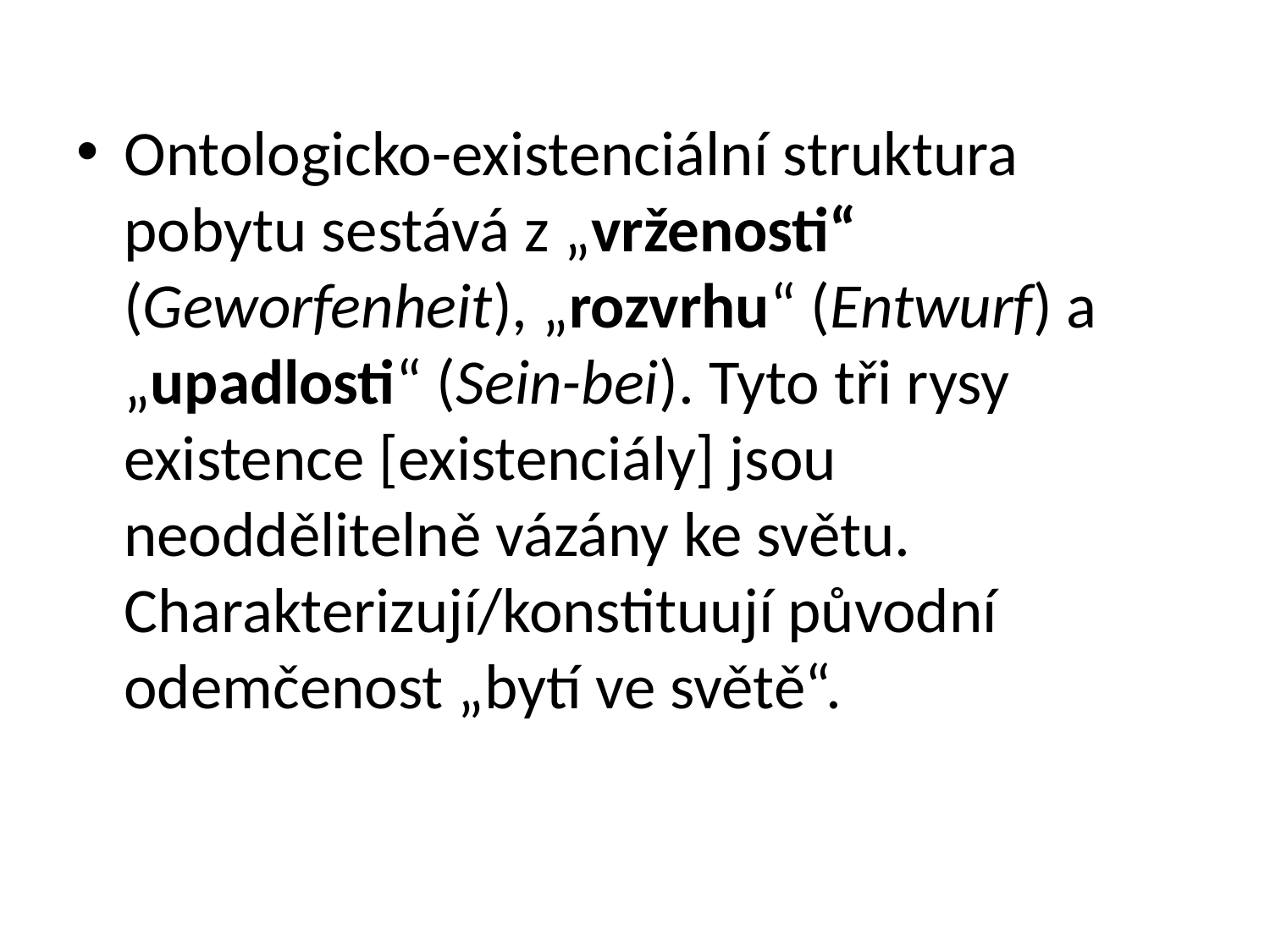

Ontologicko-existenciální struktura pobytu sestává z „vrženosti“ (Geworfenheit), „rozvrhu“ (Entwurf) a „upadlosti“ (Sein-bei). Tyto tři rysy existence [existenciály] jsou neoddělitelně vázány ke světu. Charakterizují/konstituují původní odemčenost „bytí ve světě“.